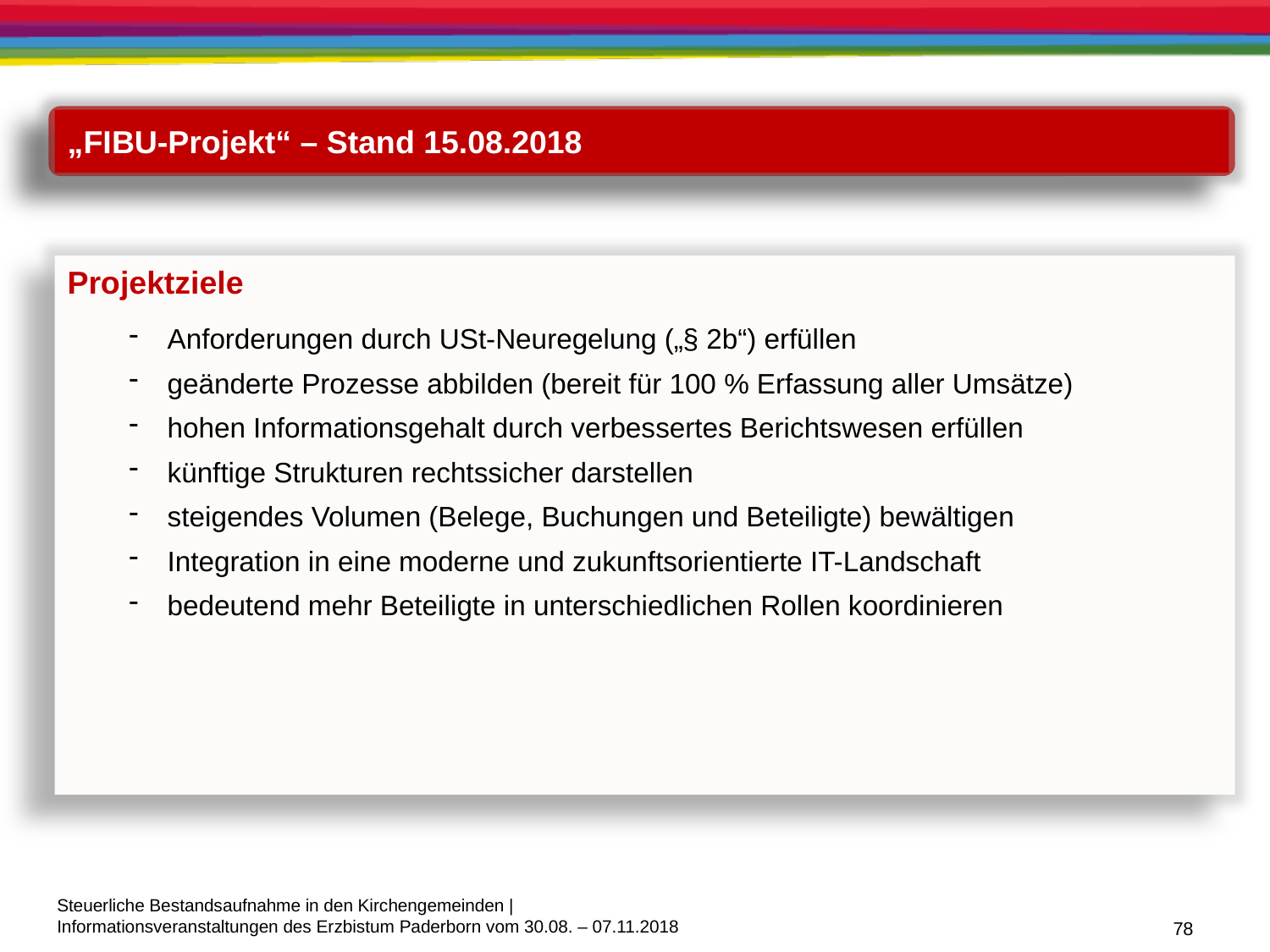

„FIBU-Projekt“ – Stand 15.08.2018
Projektziele
Anforderungen durch USt-Neuregelung („§ 2b“) erfüllen
geänderte Prozesse abbilden (bereit für 100 % Erfassung aller Umsätze)
hohen Informationsgehalt durch verbessertes Berichtswesen erfüllen
künftige Strukturen rechtssicher darstellen
steigendes Volumen (Belege, Buchungen und Beteiligte) bewältigen
Integration in eine moderne und zukunftsorientierte IT-Landschaft
bedeutend mehr Beteiligte in unterschiedlichen Rollen koordinieren
78